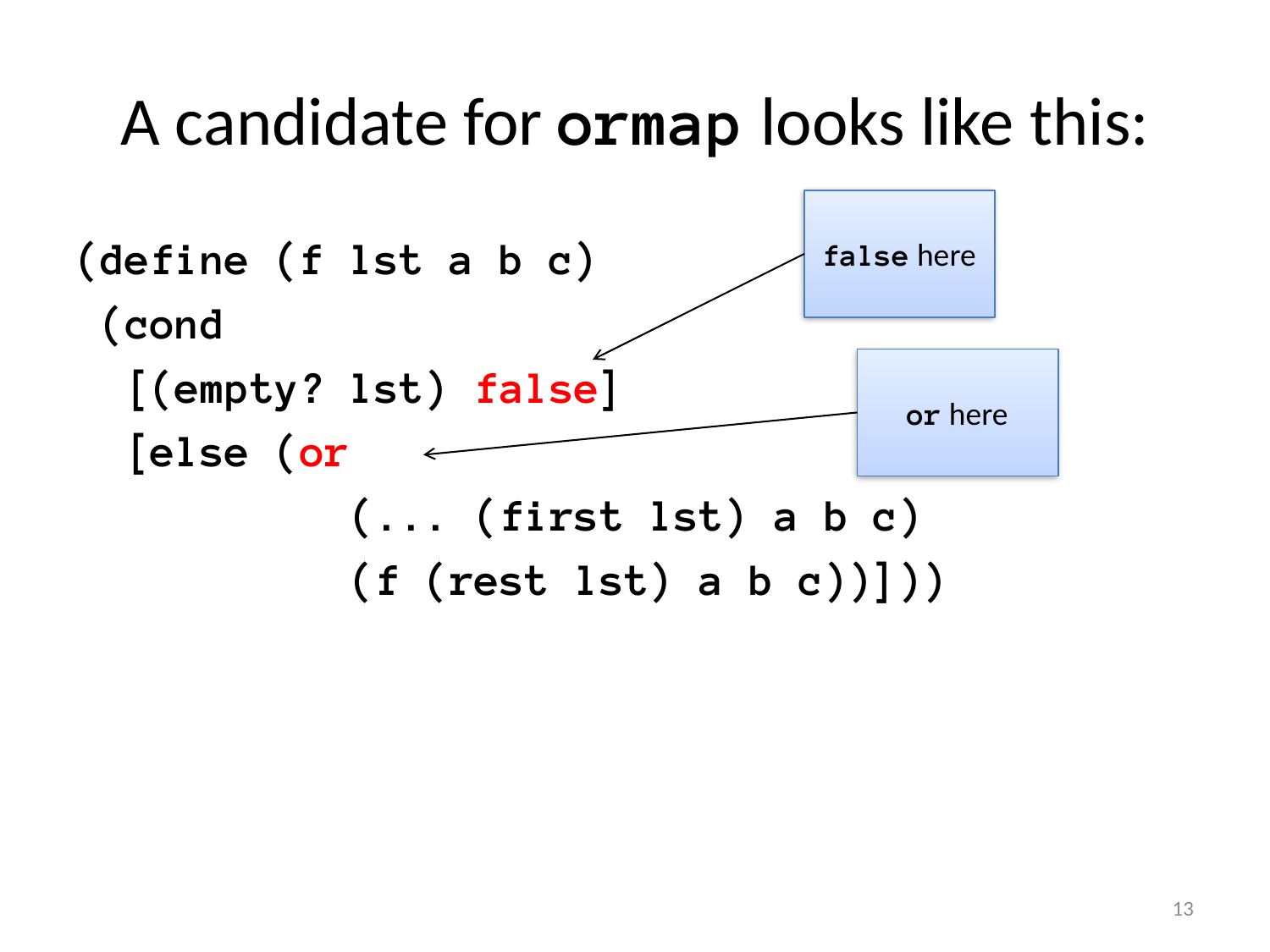

# A candidate for ormap looks like this:
false here
(define (f lst a b c)
 (cond
  [(empty? lst) false]
  [else (or
           (... (first lst) a b c)
           (f (rest lst) a b c))]))

or here
13